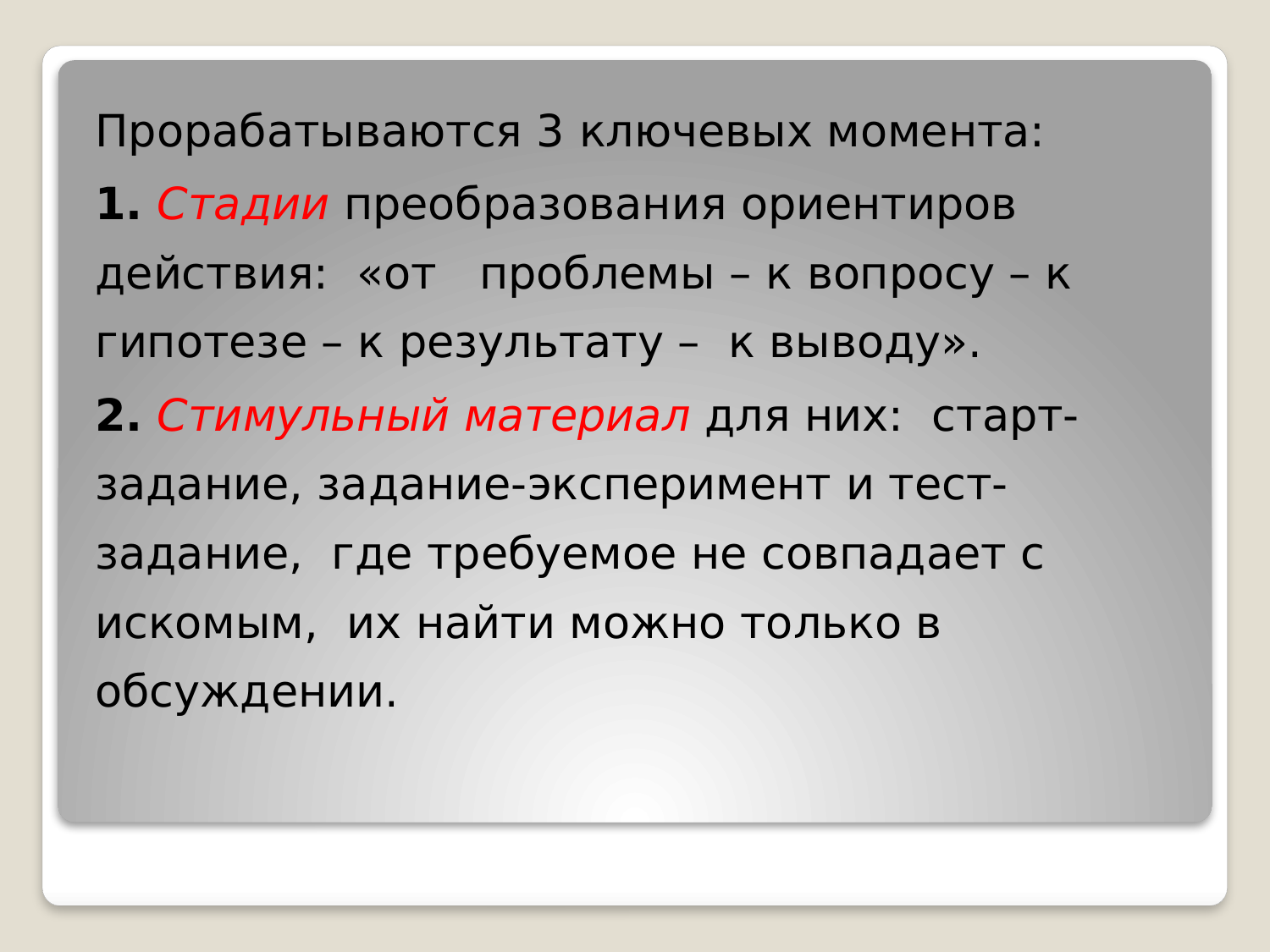

Прорабатываются 3 ключевых момента:
1. Стадии преобразования ориентиров действия:  «от   проблемы – к вопросу – к гипотезе – к результату –  к выводу».
2. Стимульный материал для них:  старт-задание, задание-эксперимент и тест-задание,  где требуемое не совпадает с искомым,  их найти можно только в обсуждении.